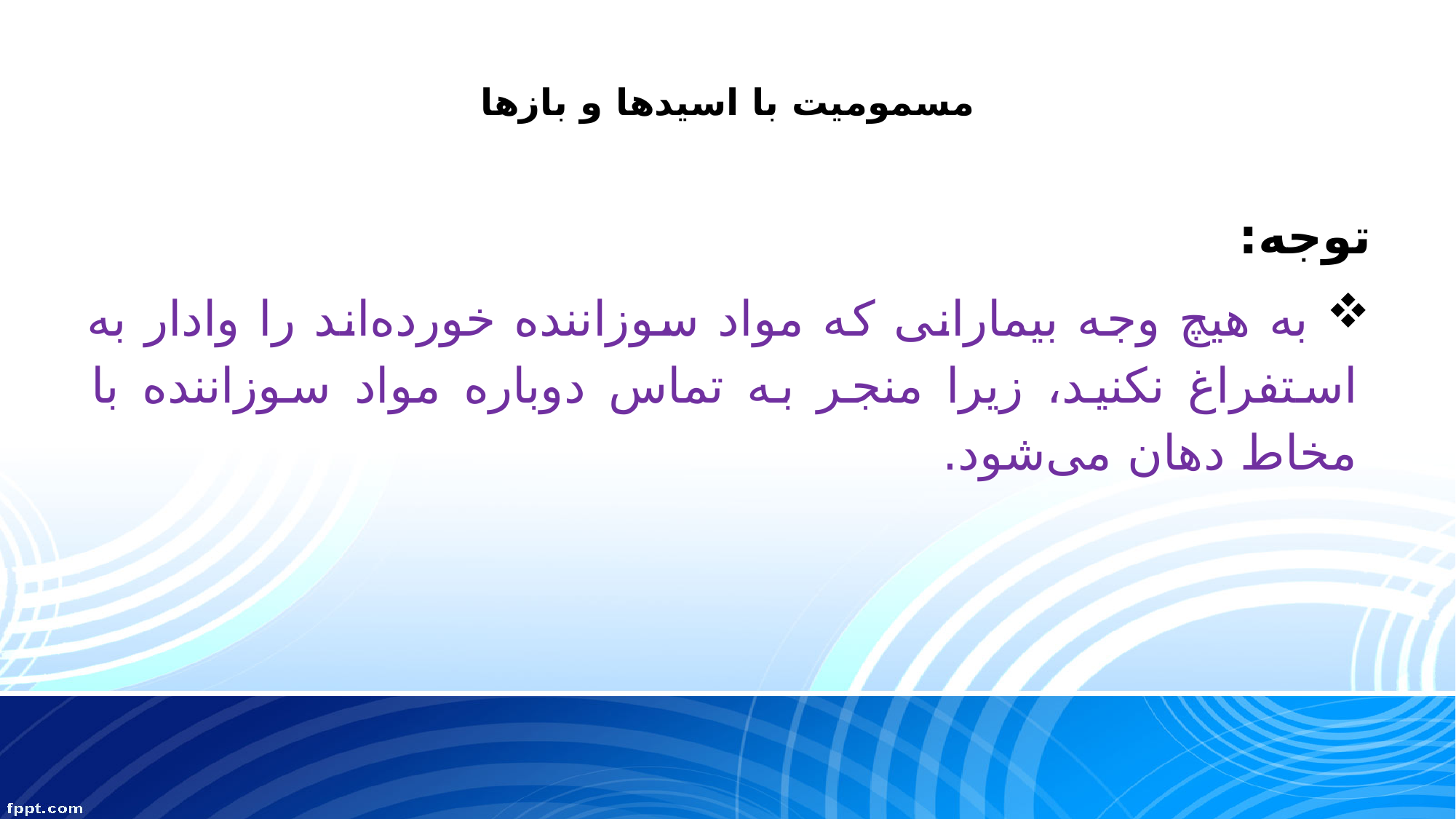

# مسمومیت با اسیدها و بازها
توجه:
 به‌ هیچ‌ وجه بیمارانی که مواد سوزاننده خورده‌اند را وادار به استفراغ نکنید، زیرا منجر به تماس دوباره مواد سوزاننده با مخاط دهان می‌شود.